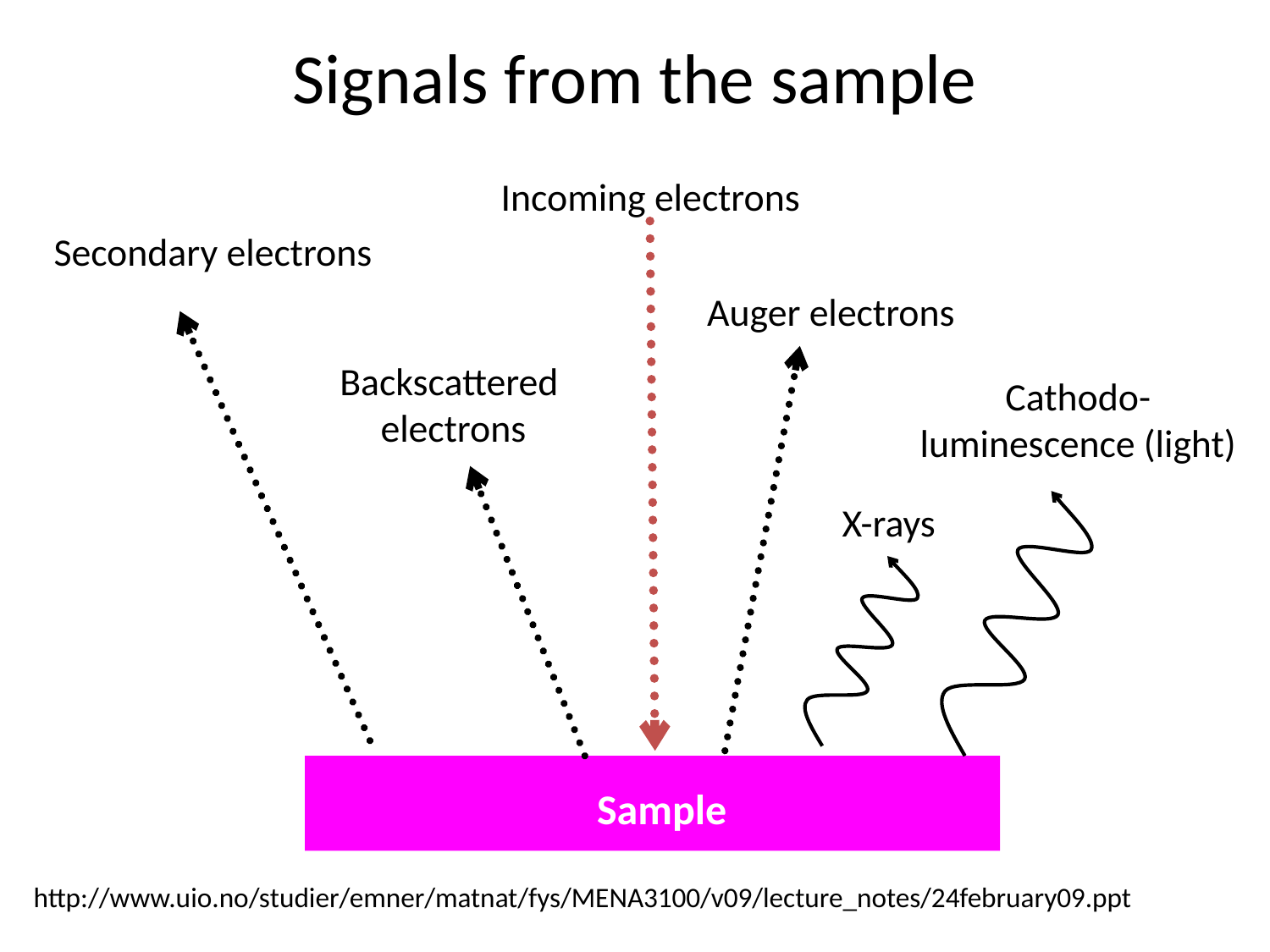

# Signals from the sample
Incoming electrons
Secondary electrons

Auger electrons

Backscattered
 electrons
Cathodo-
luminescence (light)

X-rays

Sample
http://www.uio.no/studier/emner/matnat/fys/MENA3100/v09/lecture_notes/24february09.ppt